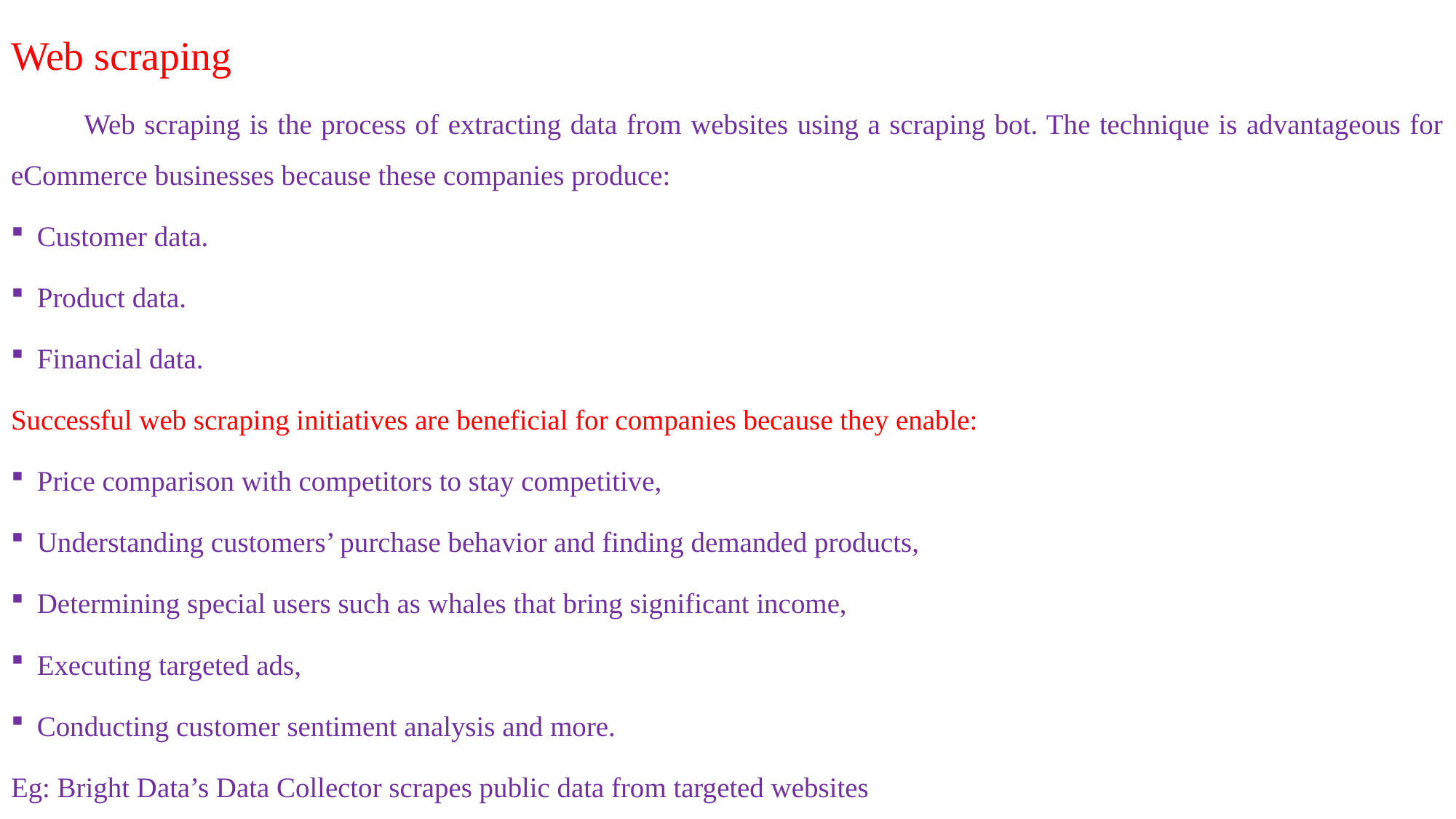

Web scraping
	Web scraping is the process of extracting data from websites using a scraping bot. The technique is advantageous for eCommerce businesses because these companies produce:
Customer data.
Product data.
Financial data.
Successful web scraping initiatives are beneficial for companies because they enable:
Price comparison with competitors to stay competitive,
Understanding customers’ purchase behavior and finding demanded products,
Determining special users such as whales that bring significant income,
Executing targeted ads,
Conducting customer sentiment analysis and more.
Eg: Bright Data’s Data Collector scrapes public data from targeted websites